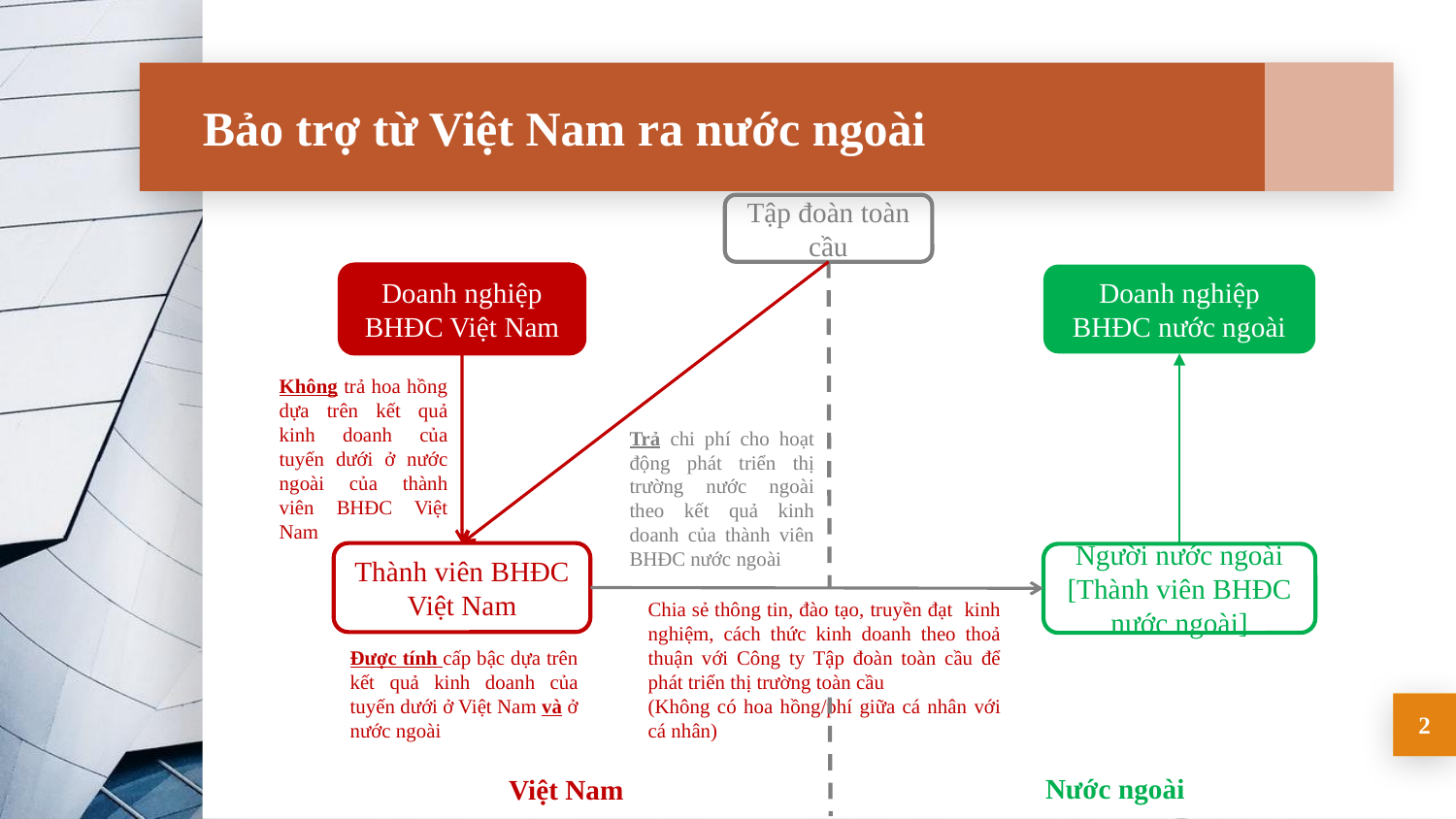

# Bảo trợ từ Việt Nam ra nước ngoài
Tập đoàn toàn cầu
Doanh nghiệp BHĐC Việt Nam
Doanh nghiệp BHĐC nước ngoài
Không trả hoa hồng dựa trên kết quả kinh doanh của tuyến dưới ở nước ngoài của thành viên BHĐC Việt Nam
Trả chi phí cho hoạt động phát triển thị trường nước ngoài theo kết quả kinh doanh của thành viên BHĐC nước ngoài
Thành viên BHĐC Việt Nam
Người nước ngoài [Thành viên BHĐC nước ngoài]
Chia sẻ thông tin, đào tạo, truyền đạt  kinh nghiệm, cách thức kinh doanh theo thoả thuận với Công ty Tập đoàn toàn cầu để phát triển thị trường toàn cầu
(Không có hoa hồng/phí giữa cá nhân với cá nhân)

Được tính cấp bậc dựa trên kết quả kinh doanh của tuyến dưới ở Việt Nam và ở nước ngoài
2
Nước ngoài
Việt Nam